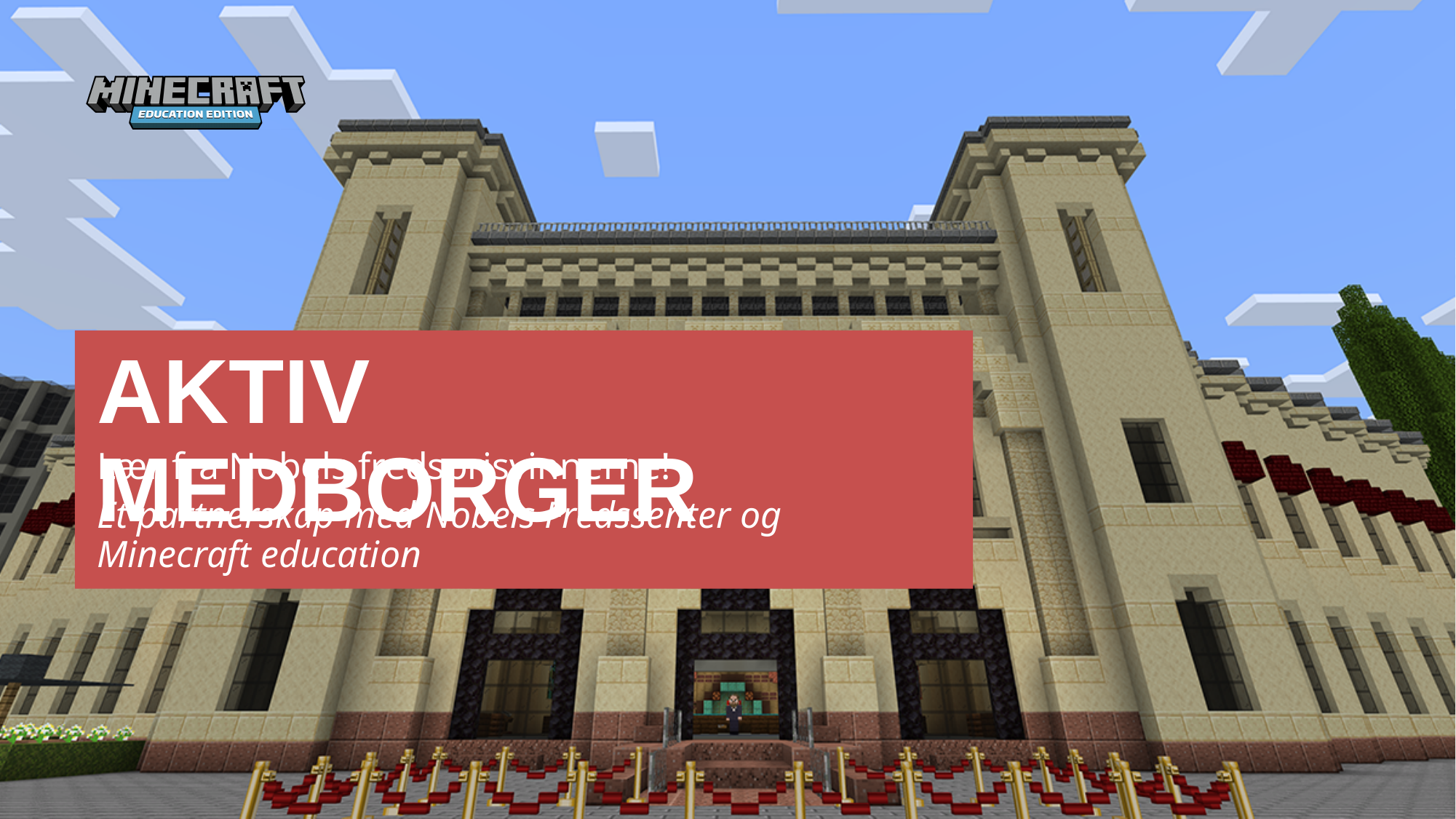

AKTIV MEDBORGER
Lær fra Nobels fredsprisvinnerne!
Et partnerskap med Nobels Fredssenter og Minecraft education